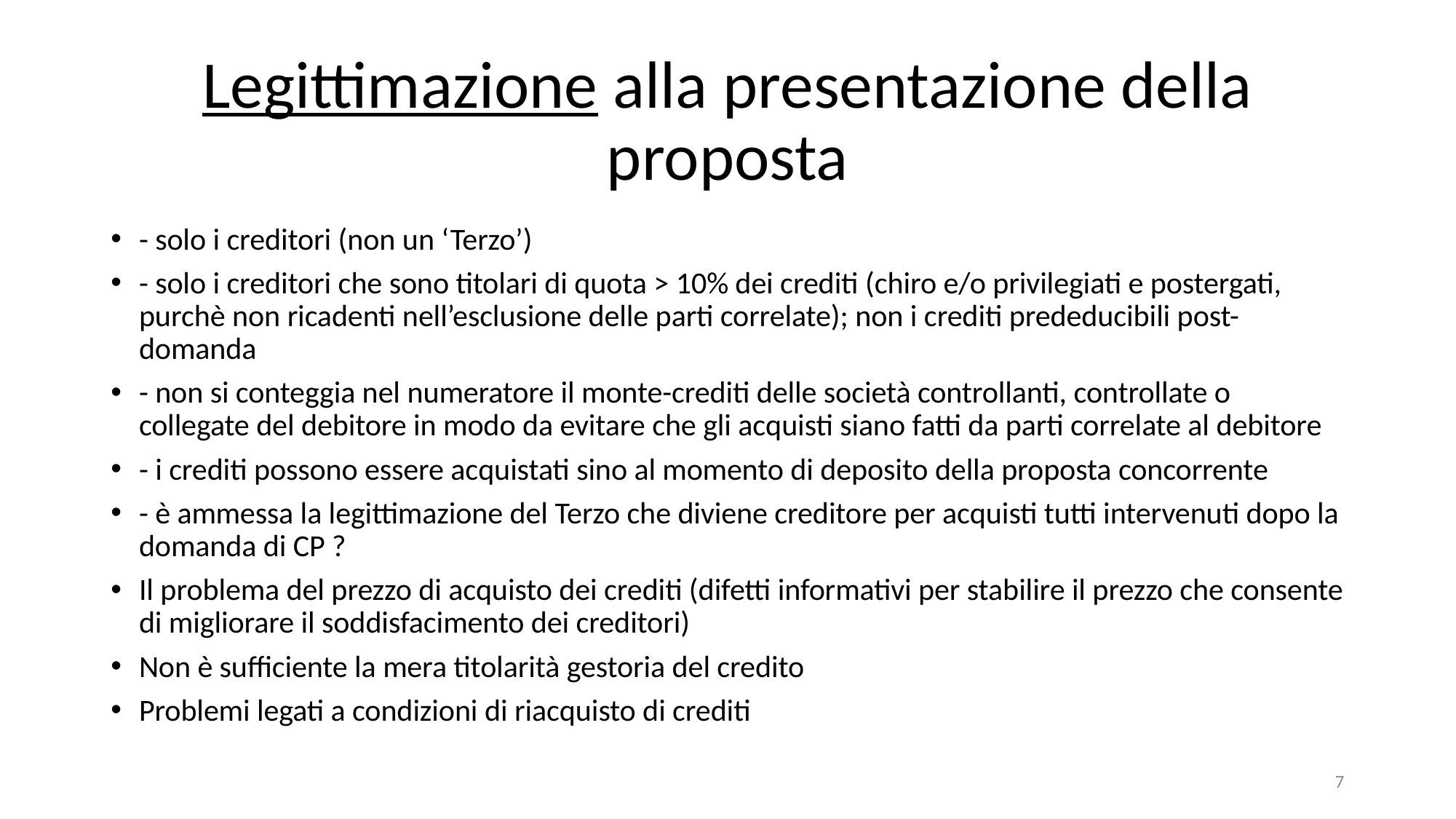

# Legittimazione alla presentazione della proposta
- solo i creditori (non un ‘Terzo’)
- solo i creditori che sono titolari di quota > 10% dei crediti (chiro e/o privilegiati e postergati, purchè non ricadenti nell’esclusione delle parti correlate); non i crediti prededucibili post-domanda
- non si conteggia nel numeratore il monte-crediti delle società controllanti, controllate o collegate del debitore in modo da evitare che gli acquisti siano fatti da parti correlate al debitore
- i crediti possono essere acquistati sino al momento di deposito della proposta concorrente
- è ammessa la legittimazione del Terzo che diviene creditore per acquisti tutti intervenuti dopo la domanda di CP ?
Il problema del prezzo di acquisto dei crediti (difetti informativi per stabilire il prezzo che consente di migliorare il soddisfacimento dei creditori)
Non è sufficiente la mera titolarità gestoria del credito
Problemi legati a condizioni di riacquisto di crediti
7